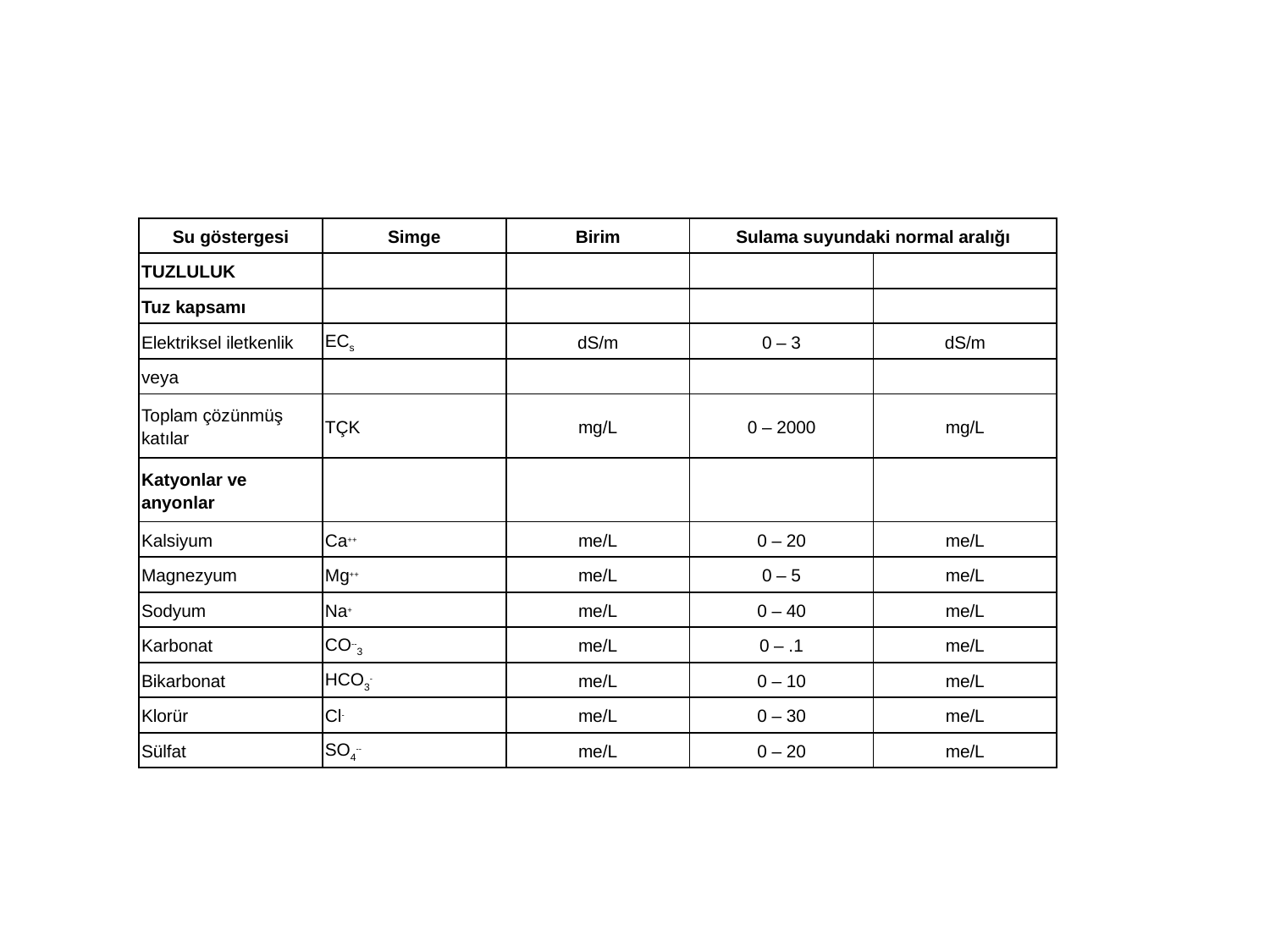

#
| Su göstergesi | Simge | Birim | Sulama suyundaki normal aralığı |  |
| --- | --- | --- | --- | --- |
| TUZLULUK |  |  |  |  |
| Tuz kapsamı |  |  |  |  |
| Elektriksel iletkenlik | ECs | dS/m | 0 – 3 | dS/m |
| veya |  |  |  |  |
| Toplam çözünmüş katılar | TÇK | mg/L | 0 – 2000 | mg/L |
| Katyonlar ve anyonlar |  |  |  |  |
| Kalsiyum | Ca++ | me/L | 0 – 20 | me/L |
| Magnezyum | Mg++ | me/L | 0 – 5 | me/L |
| Sodyum | Na+ | me/L | 0 – 40 | me/L |
| Karbonat | CO--3 | me/L | 0 – .1 | me/L |
| Bikarbonat | HCO3- | me/L | 0 – 10 | me/L |
| Klorür | Cl- | me/L | 0 – 30 | me/L |
| Sülfat | SO4-- | me/L | 0 – 20 | me/L |